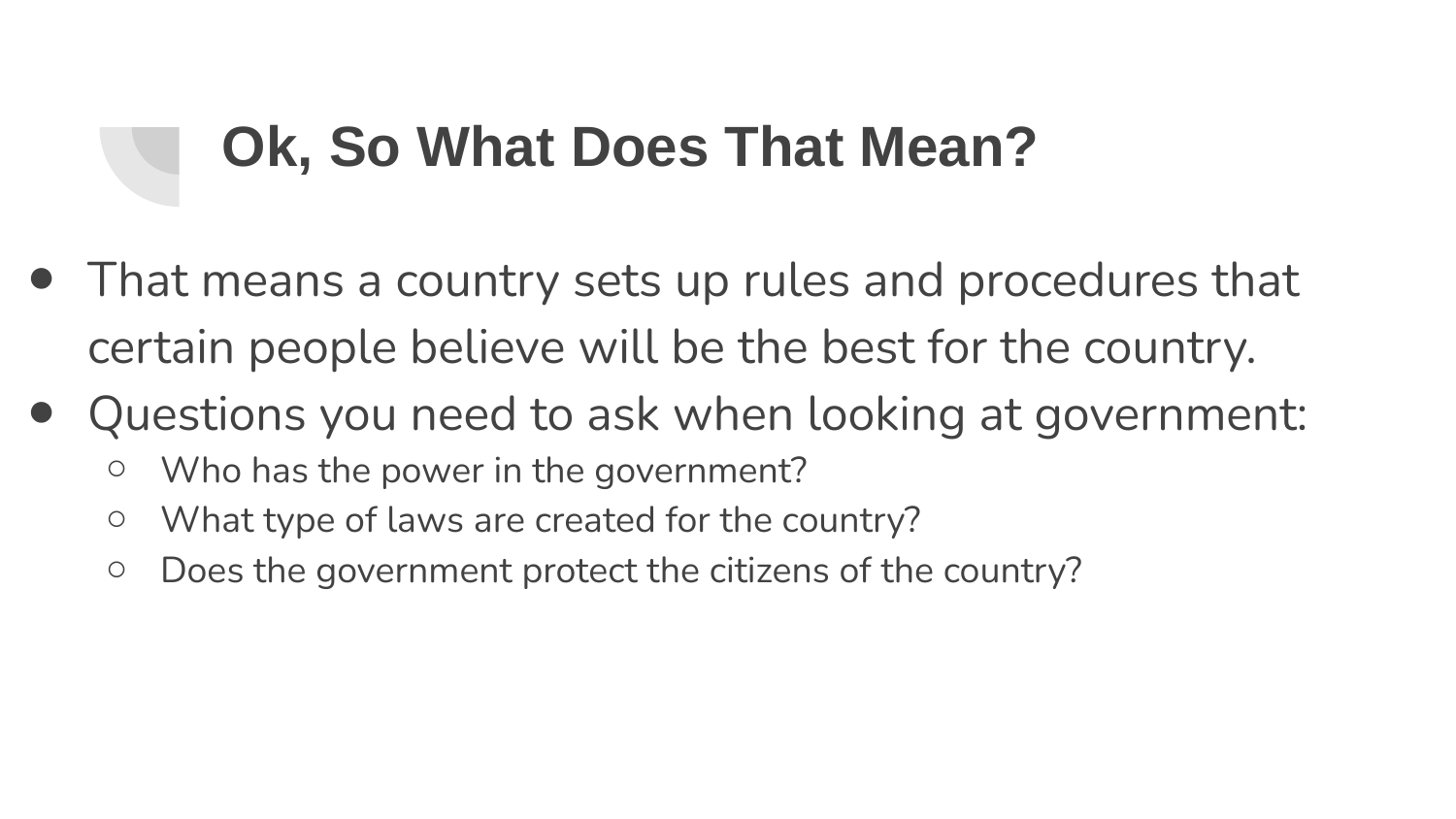

# Ok, So What Does That Mean?
That means a country sets up rules and procedures that certain people believe will be the best for the country.
Questions you need to ask when looking at government:
Who has the power in the government?
What type of laws are created for the country?
Does the government protect the citizens of the country?